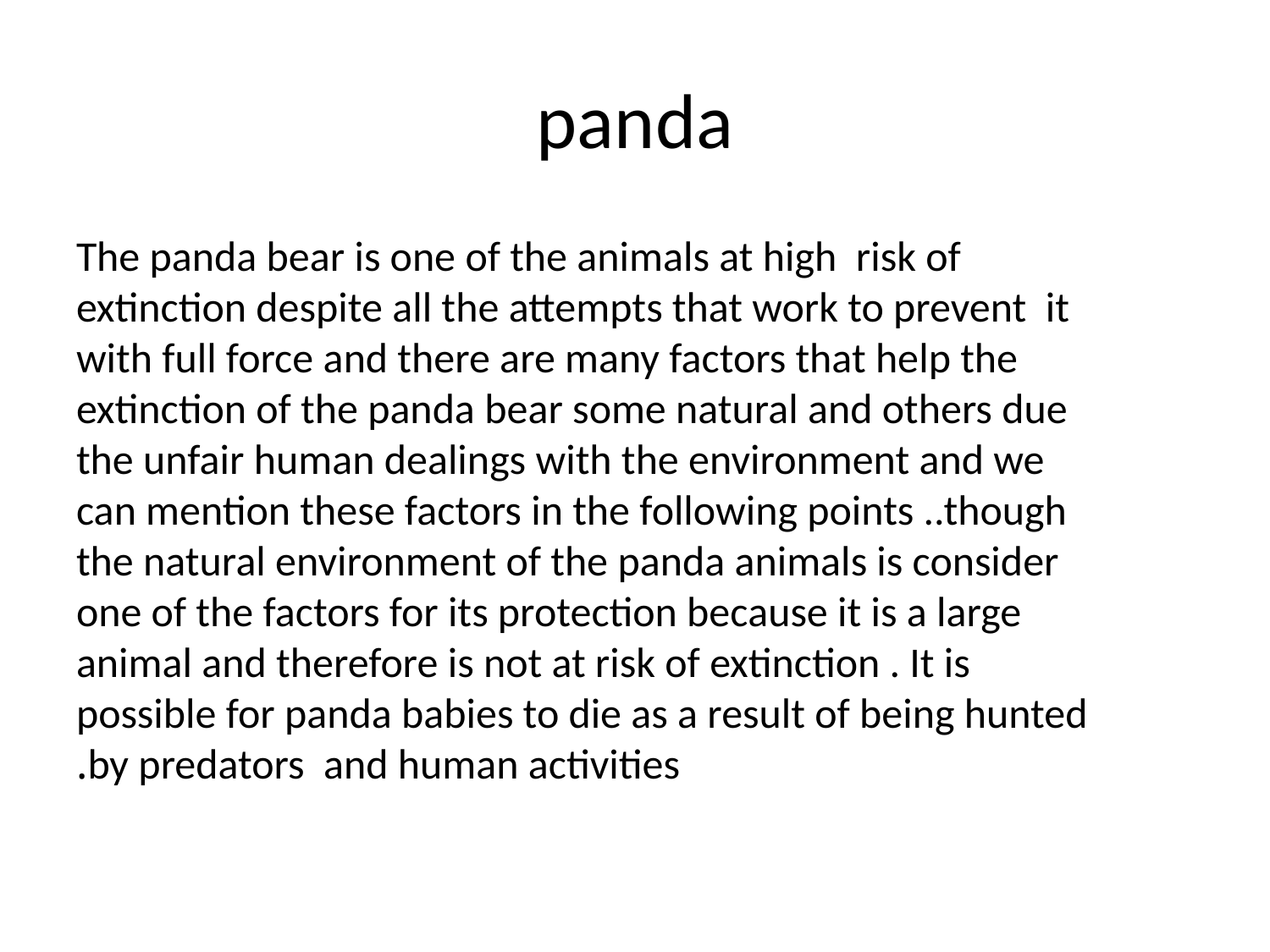

# panda
The panda bear is one of the animals at high  risk of extinction despite all the attempts that work to prevent  it with full force and there are many factors that help the extinction of the panda bear some natural and others due the unfair human dealings with the environment and we can mention these factors in the following points ..though the natural environment of the panda animals is consider one of the factors for its protection because it is a large animal and therefore is not at risk of extinction . It is possible for panda babies to die as a result of being hunted by predators  and human activities.